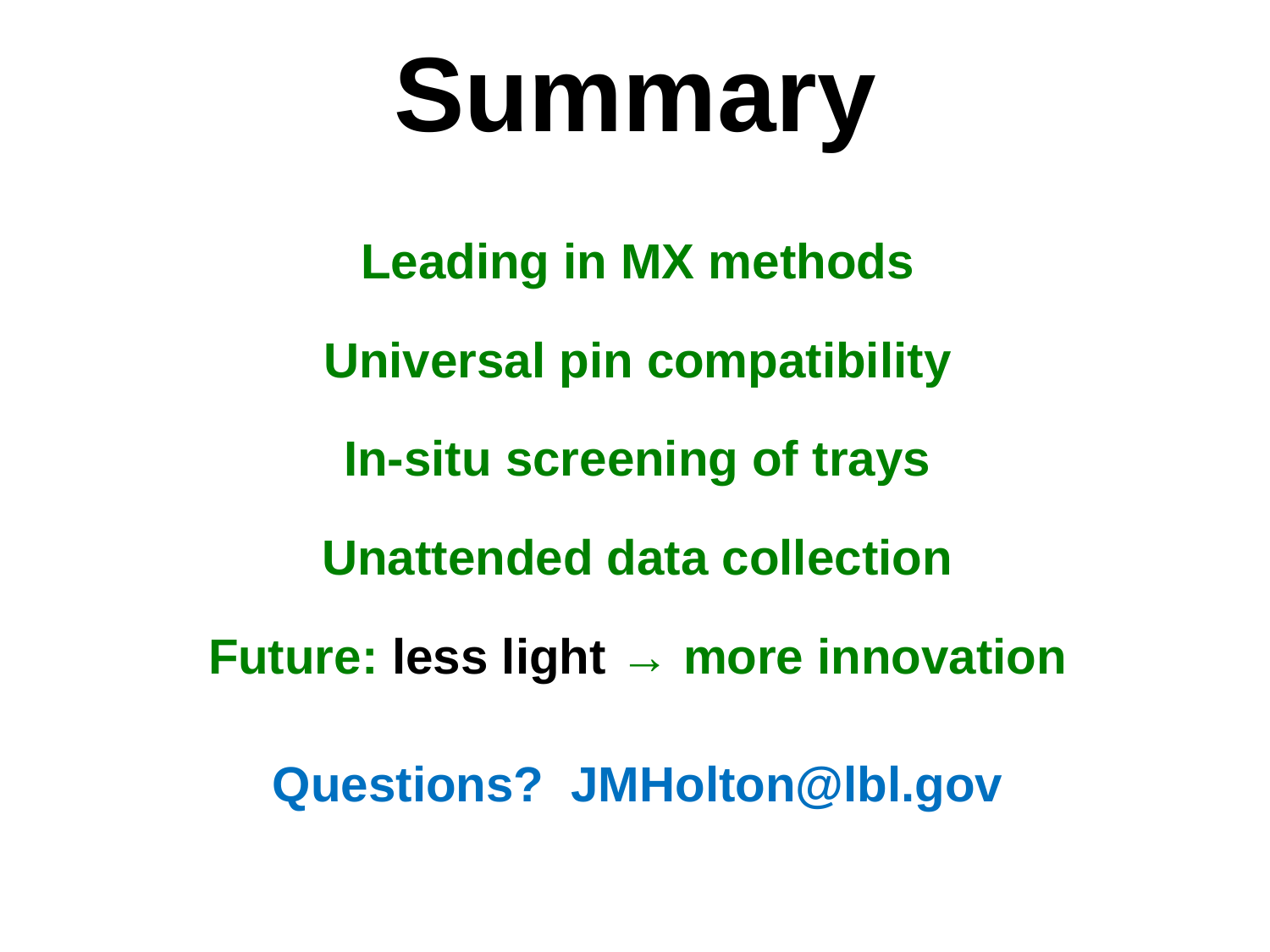

# Summary
Leading in MX methods
Universal pin compatibility
In-situ screening of trays
Unattended data collection
Future: less light → more innovation
Questions?  JMHolton@lbl.gov